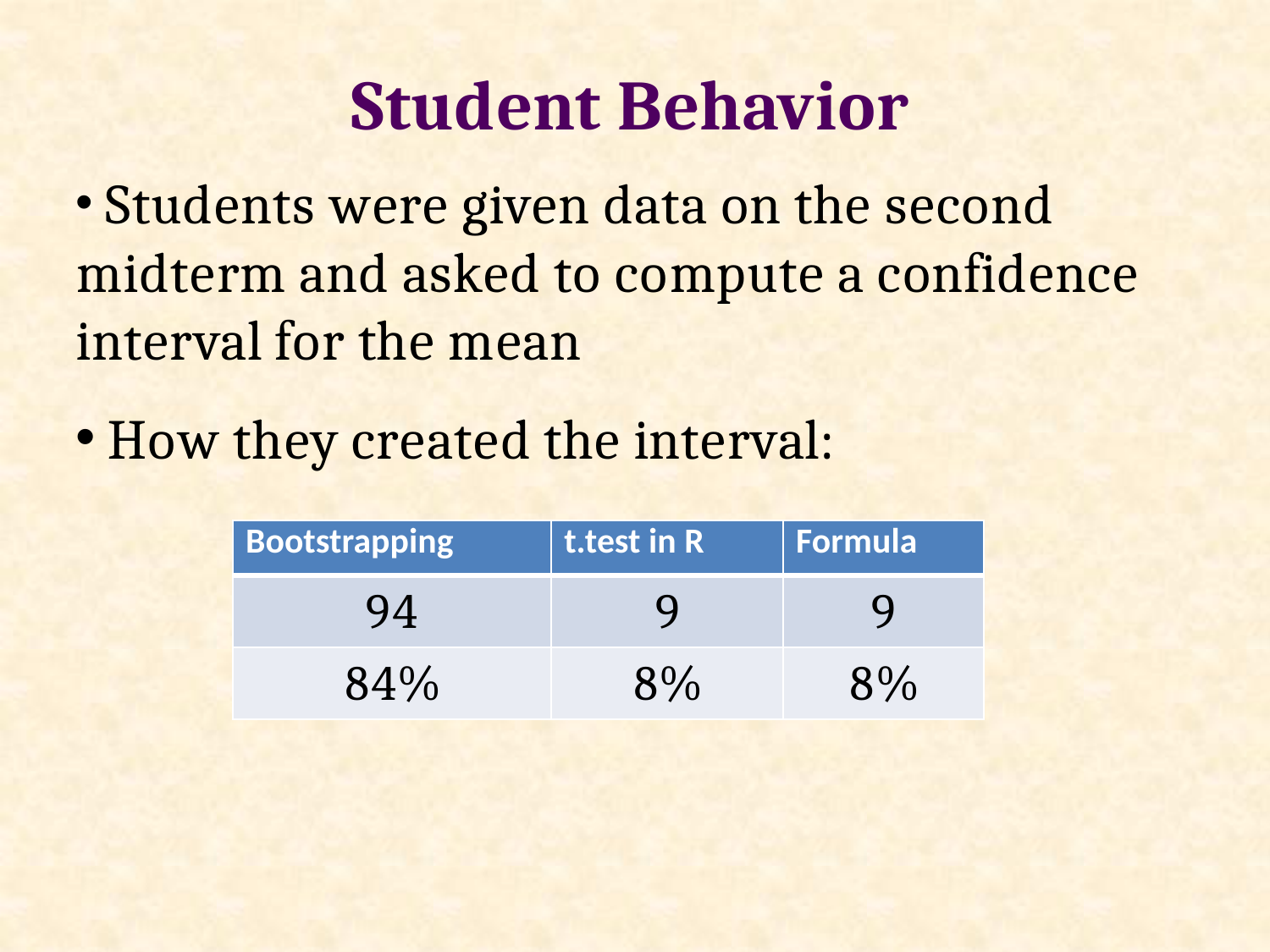

Student Behavior
 Students were given data on the second midterm and asked to compute a confidence interval for the mean
 How they created the interval:

| Bootstrapping | t.test in R | Formula |
| --- | --- | --- |
| 94 | 9 | 9 |
| 84% | 8% | 8% |